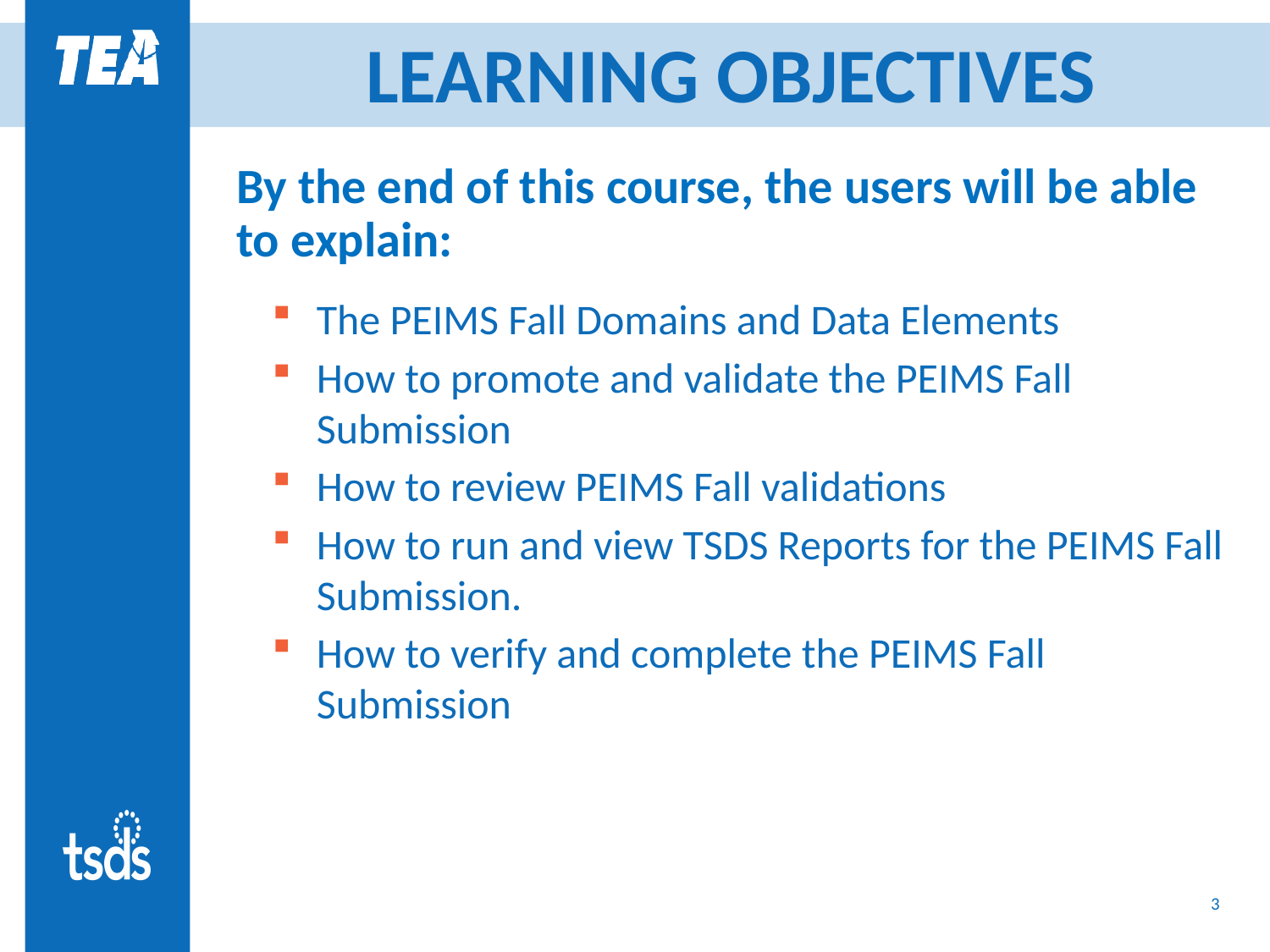

# LEARNING OBJECTIVES
By the end of this course, the users will be able to explain:

The PEIMS Fall Domains and Data Elements
How to promote and validate the PEIMS Fall Submission
How to review PEIMS Fall validations
How to run and view TSDS Reports for the PEIMS Fall Submission.
How to verify and complete the PEIMS Fall Submission

3